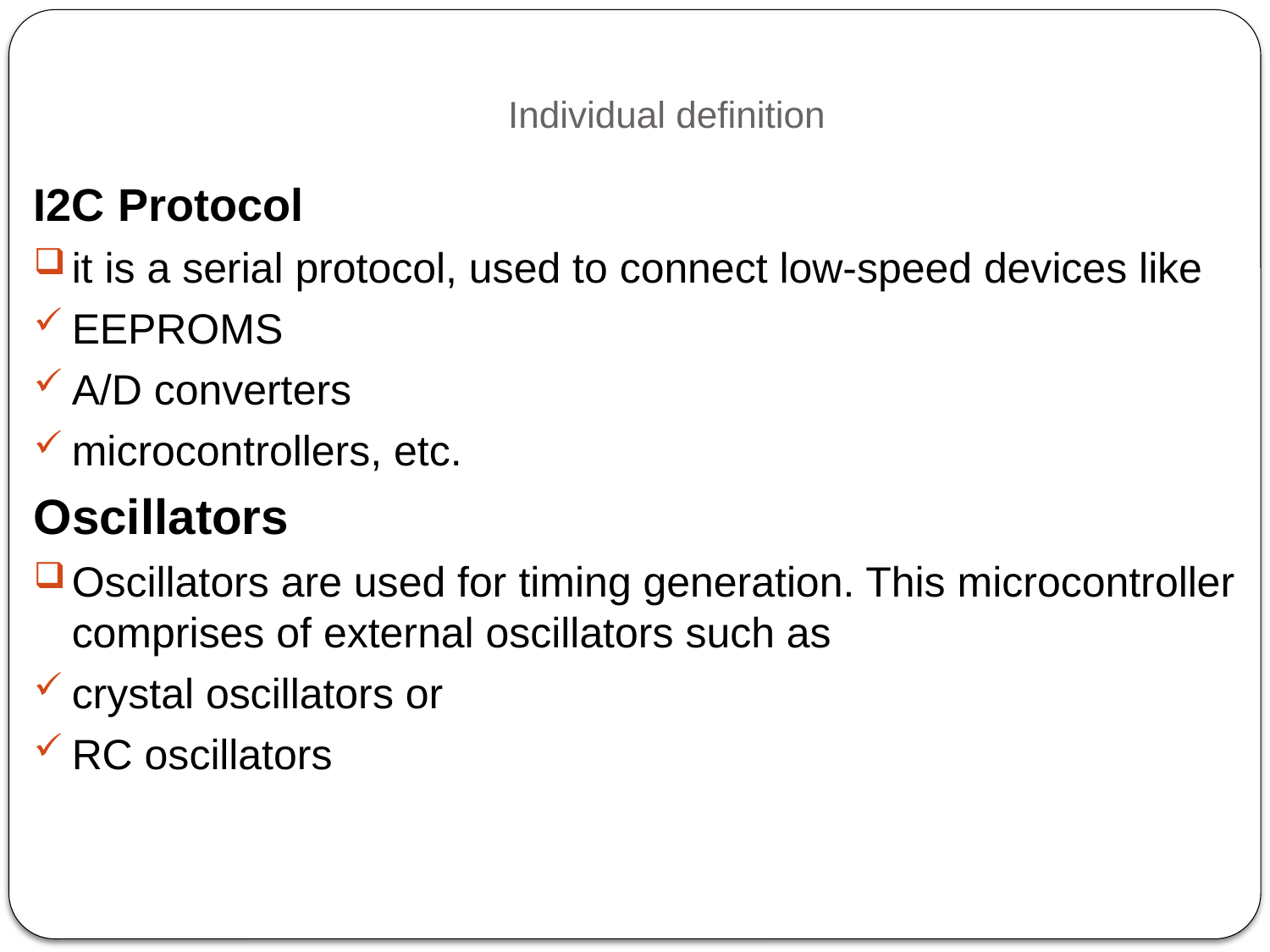

# Individual definition
I2C Protocol
it is a serial protocol, used to connect low-speed devices like
EEPROMS
A/D converters
microcontrollers, etc.
Oscillators
Oscillators are used for timing generation. This microcontroller comprises of external oscillators such as
crystal oscillators or
RC oscillators